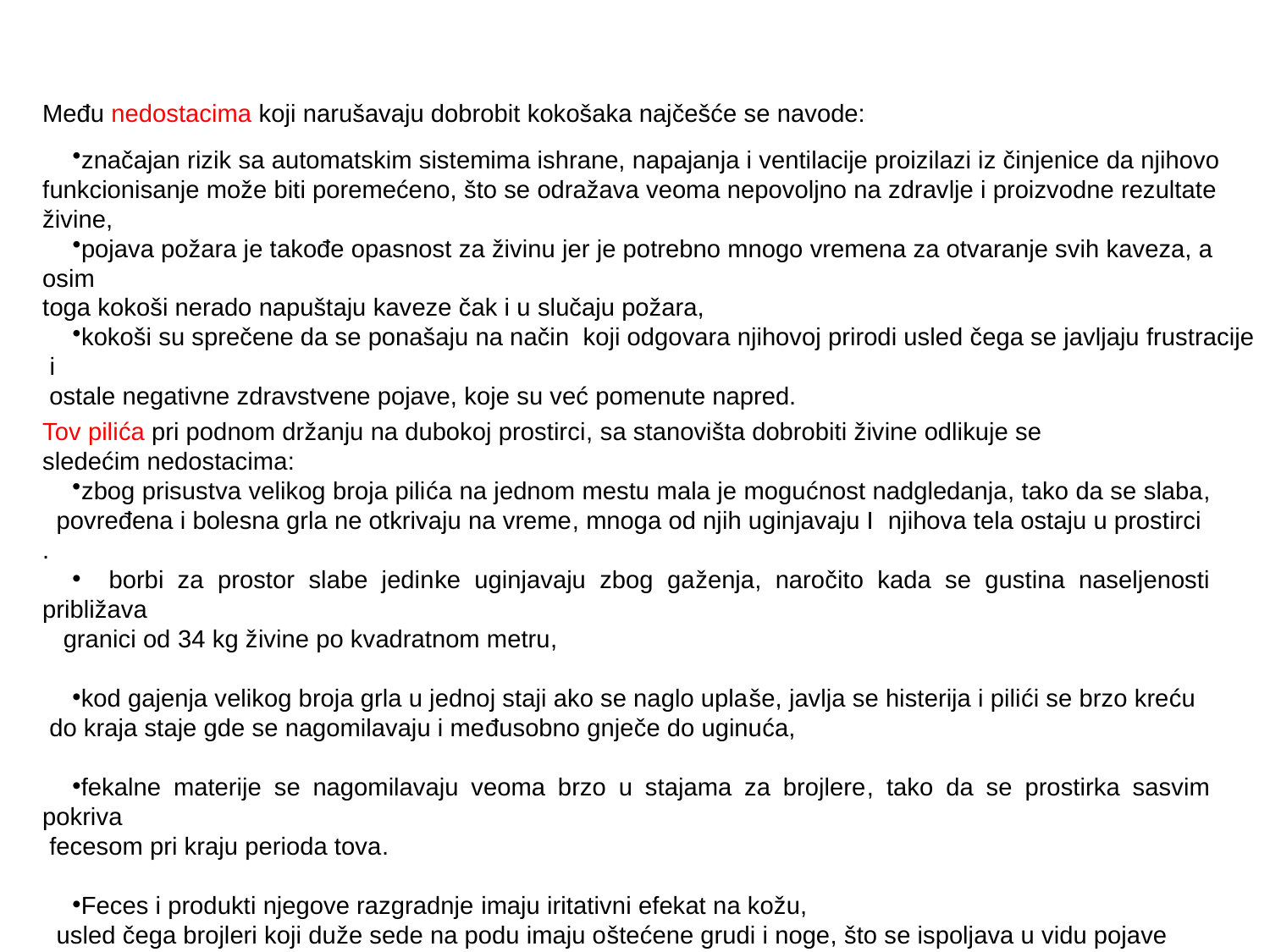

Među nedostacima koji narušavaju dobrobit kokošaka najčešće se navode:

značajan rizik sa automatskim sistemima ishrane, napajanja i ventilacije proizilazi iz činjenice da njihovo
funkcionisanje može biti poremećeno, što se odražava veoma nepovoljno na zdravlje i proizvodne rezultate
živine,
pojava požara je takođe opasnost za živinu jer je potrebno mnogo vremena za otvaranje svih kaveza, a osim
toga kokoši nerado napuštaju kaveze čak i u slučaju požara,
kokoši su sprečene da se ponašaju na način  koji odgovara njihovoj prirodi usled čega se javljaju frustracije  i
 ostale negativne zdravstvene pojave, koje su već pomenute napred.

Tov pilića pri podnom držanju na dubokoj prostirci, sa stanovišta dobrobiti živine odlikuje se
sledećim nedostacima:
zbog prisustva velikog broja pilića na jednom mestu mala je mogućnost nadgledanja, tako da se slaba,
  povređena i bolesna grla ne otkrivaju na vreme, mnoga od njih uginjavaju I  njihova tela ostaju u prostirci
.
  borbi za prostor slabe jedinke uginjavaju zbog gaženja, naročito kada se gustina naseljenosti približava
   granici od 34 kg živine po kvadratnom metru,

kod gajenja velikog broja grla u jednoj staji ako se naglo uplaše, javlja se histerija i pilići se brzo kreću
 do kraja staje gde se nagomilavaju i međusobno gnječe do uginuća,

fekalne materije se nagomilavaju veoma brzo u stajama za brojlere, tako da se prostirka sasvim pokriva
 fecesom pri kraju perioda tova.

Feces i produkti njegove razgradnje imaju iritativni efekat na kožu,
  usled čega brojleri koji duže sede na podu imaju oštećene grudi i noge, što se ispoljava u vidu pojave
 zapaljenja grudi i skočnih zglobova.